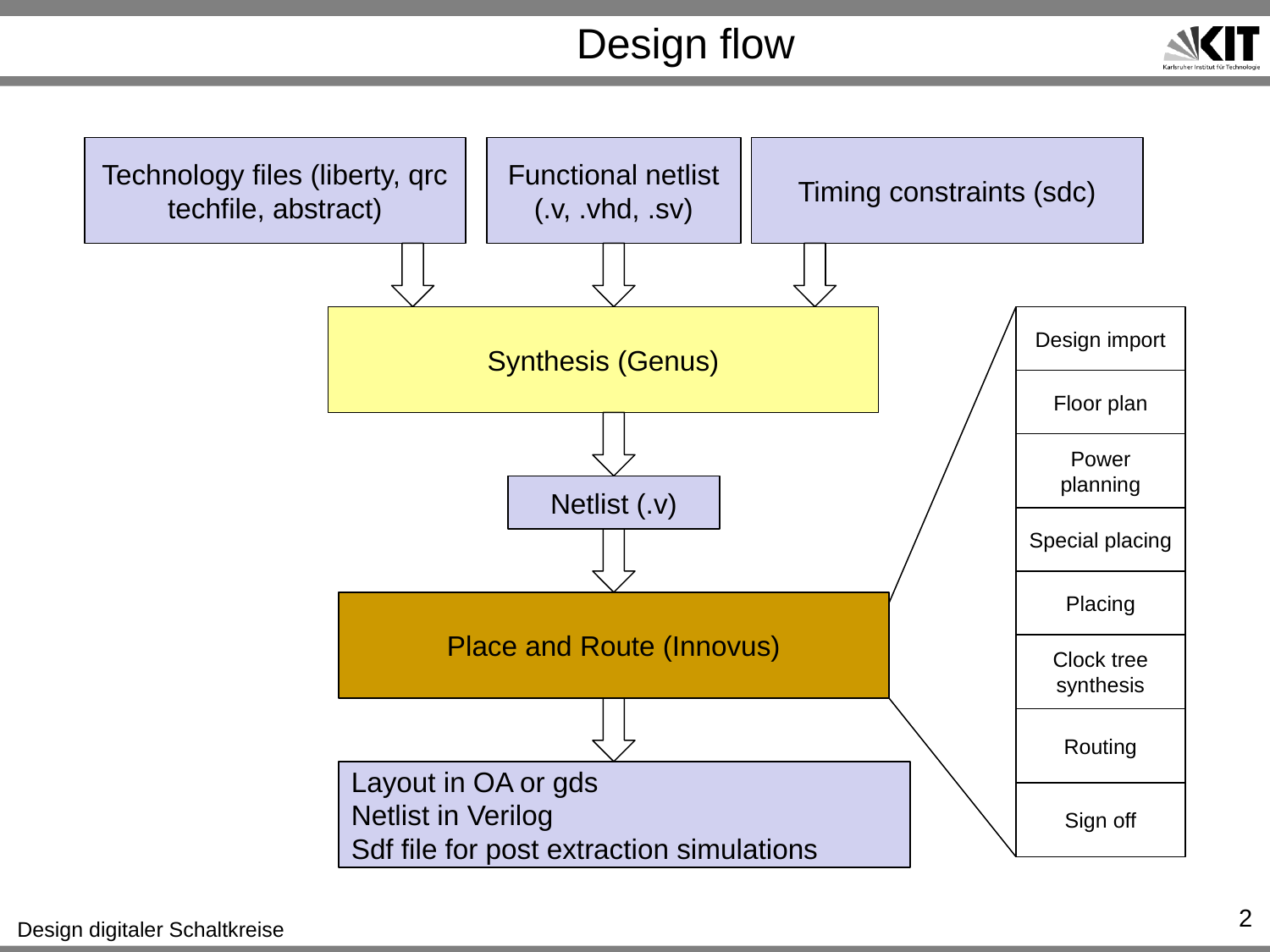

# Design flow
Technology files (liberty, qrc techfile, abstract)
Functional netlist (.v, .vhd, .sv)
Timing constraints (sdc)

Synthesis (Genus)
Design import
Floor plan

Power planning
Netlist (.v)
Special placing

Placing
Place and Route (Innovus)
Clock tree synthesis

Routing
Layout in OA or gds
Netlist in Verilog
Sdf file for post extraction simulations
Sign off
2